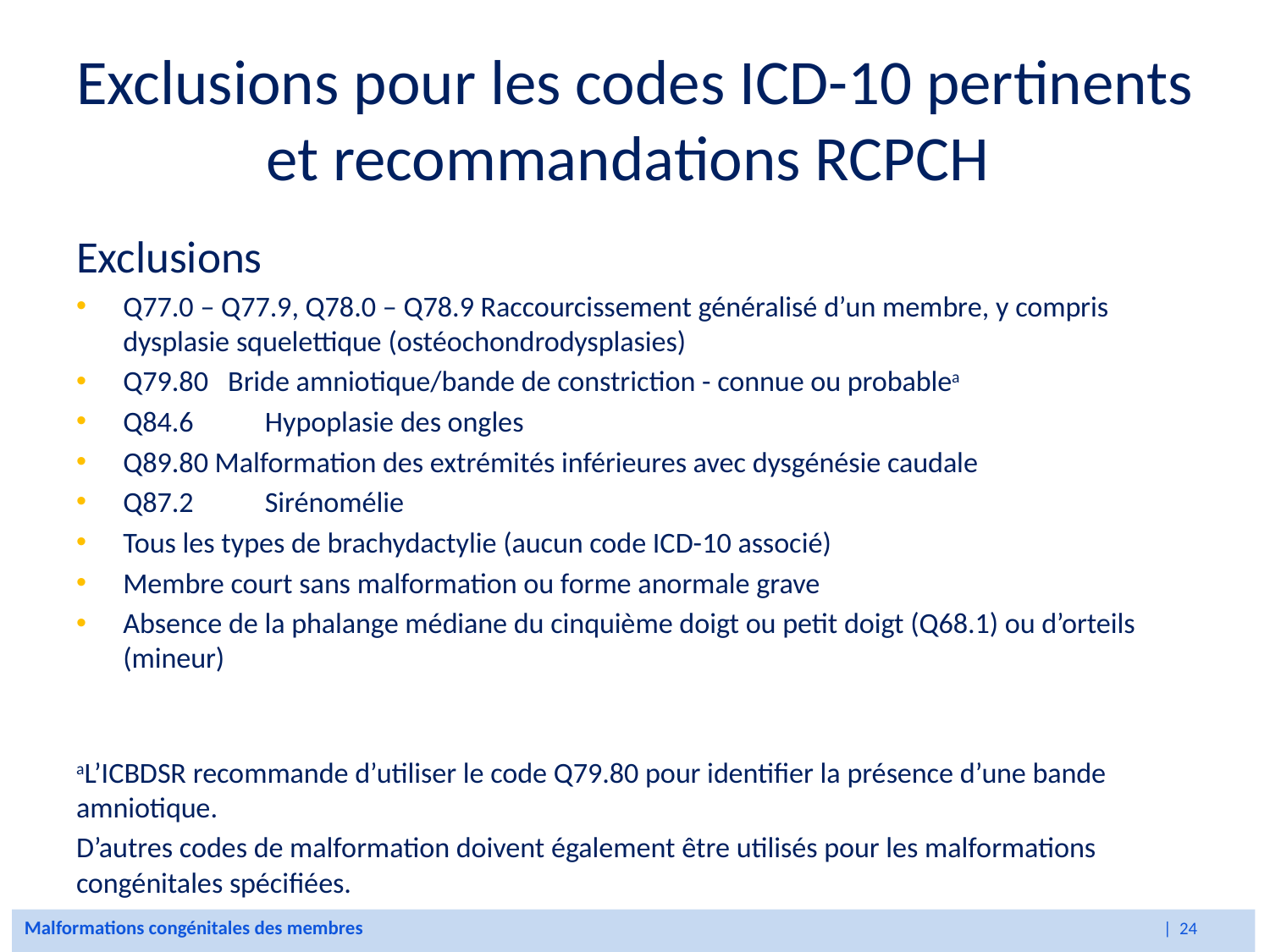

# Exclusions pour les codes ICD-10 pertinents et recommandations RCPCH
Exclusions
Q77.0 – Q77.9, Q78.0 – Q78.9 Raccourcissement généralisé d’un membre, y compris 	dysplasie squelettique (ostéochondrodysplasies)
Q79.80   Bride amniotique/bande de constriction - connue ou probablea
Q84.6	    Hypoplasie des ongles
Q89.80 Malformation des extrémités inférieures avec dysgénésie caudale
Q87.2	    Sirénomélie
Tous les types de brachydactylie (aucun code ICD-10 associé)
Membre court sans malformation ou forme anormale grave
Absence de la phalange médiane du cinquième doigt ou petit doigt (Q68.1) ou d’orteils (mineur)

aL’ICBDSR recommande d’utiliser le code Q79.80 pour identifier la présence d’une bande amniotique.
D’autres codes de malformation doivent également être utilisés pour les malformations congénitales spécifiées.

Malformations congénitales des membres                                                                                                                                                                                    |  24